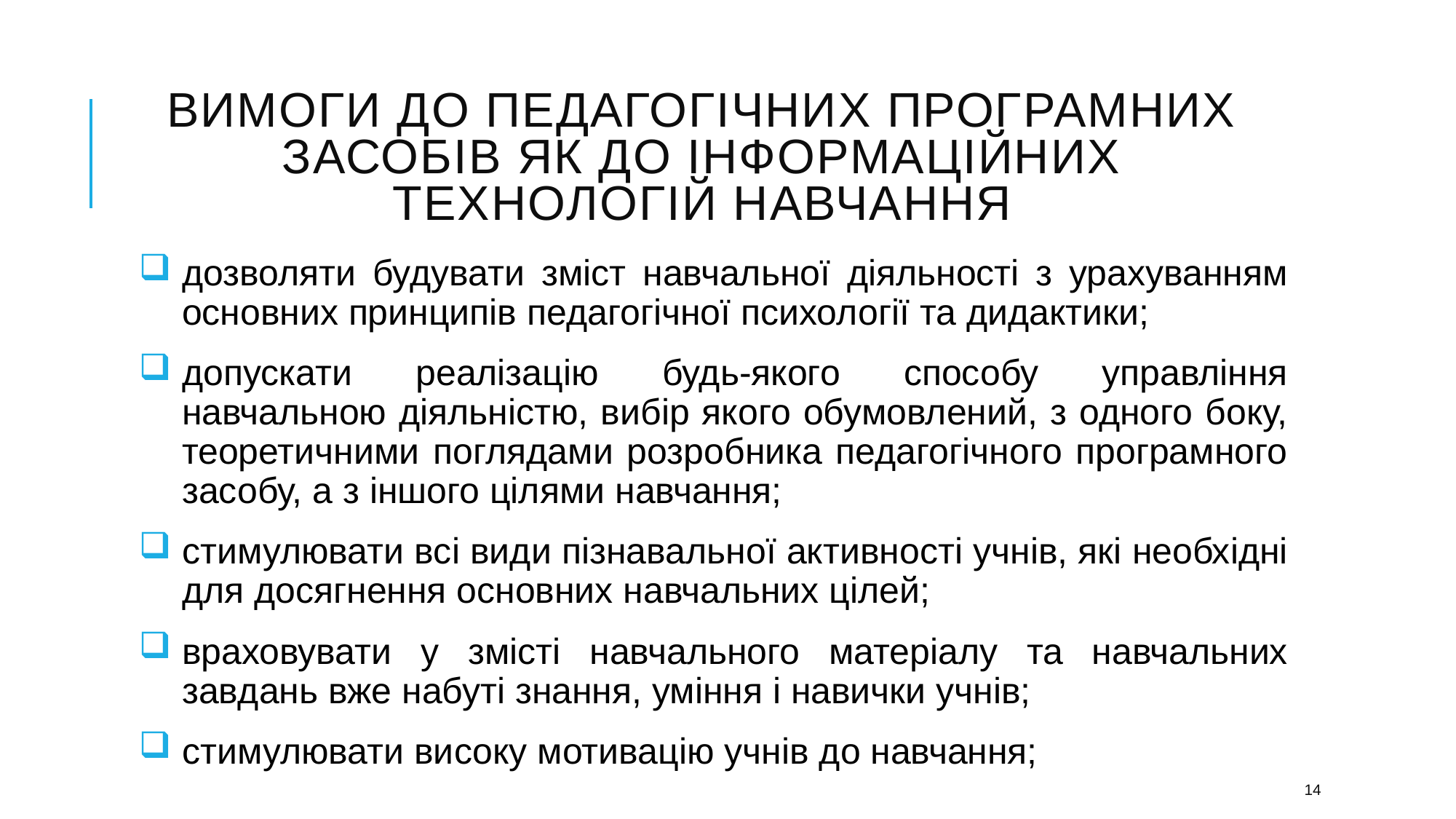

# Вимоги до педагогічних програмних засобів як до інформаційних технологій навчання
дозволяти будувати зміст навчальної діяльності з урахуванням основних принципів педагогічної психології та дидактики;
допускати реалізацію будь-якого способу управління навчальною діяльністю, вибір якого обумовлений, з одного боку, теоретичними поглядами розробника педагогічного програмного засобу, а з іншого цілями навчання;
стимулювати всі види пізнавальної активності учнів, які необхідні для досягнення основних навчальних цілей;
враховувати у змісті навчального матеріалу та навчальних завдань вже набуті знання, уміння і навички учнів;
стимулювати високу мотивацію учнів до навчання;

14